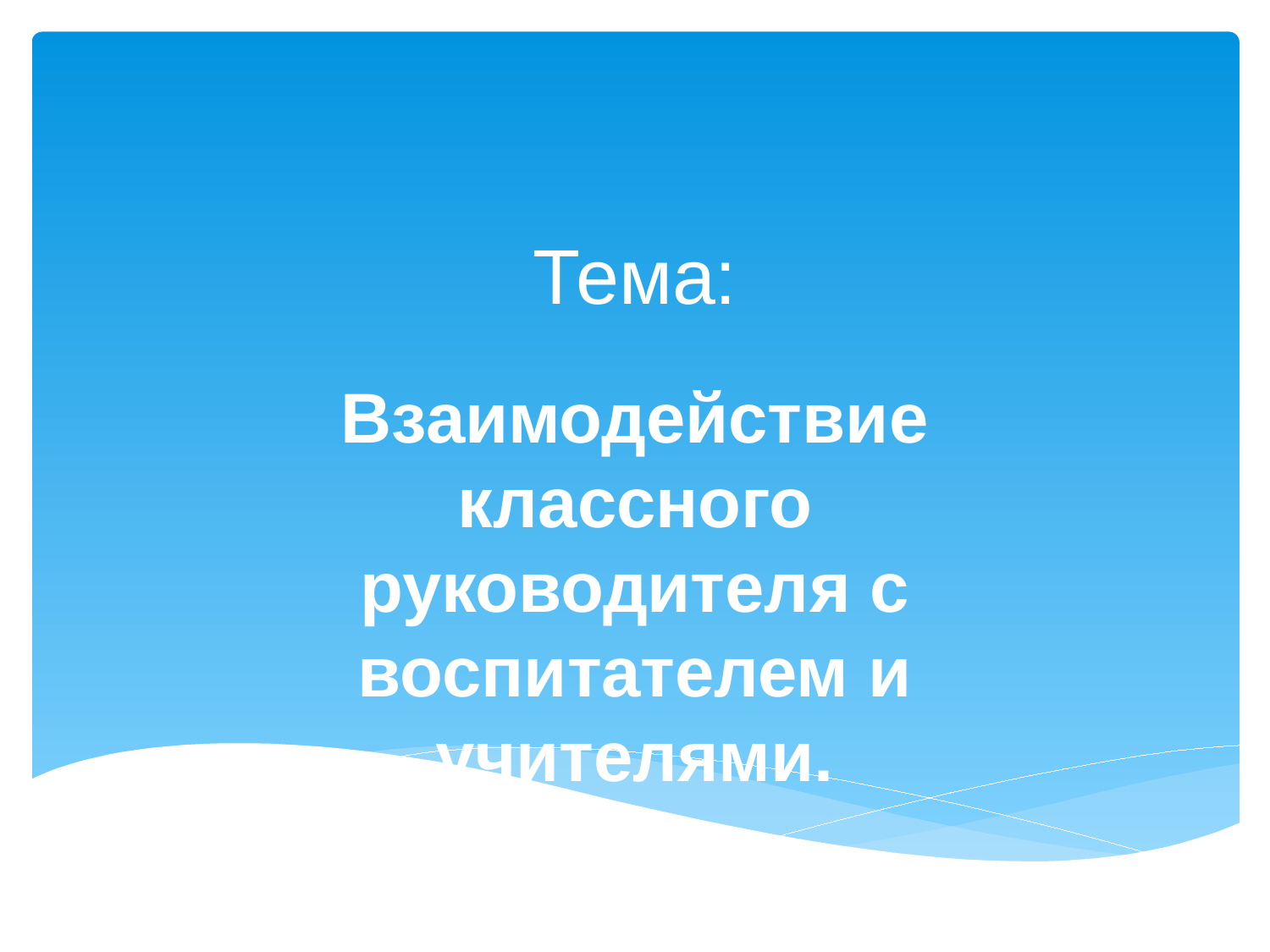

# Тема:
Взаимодействие классного руководителя с воспитателем и учителями.